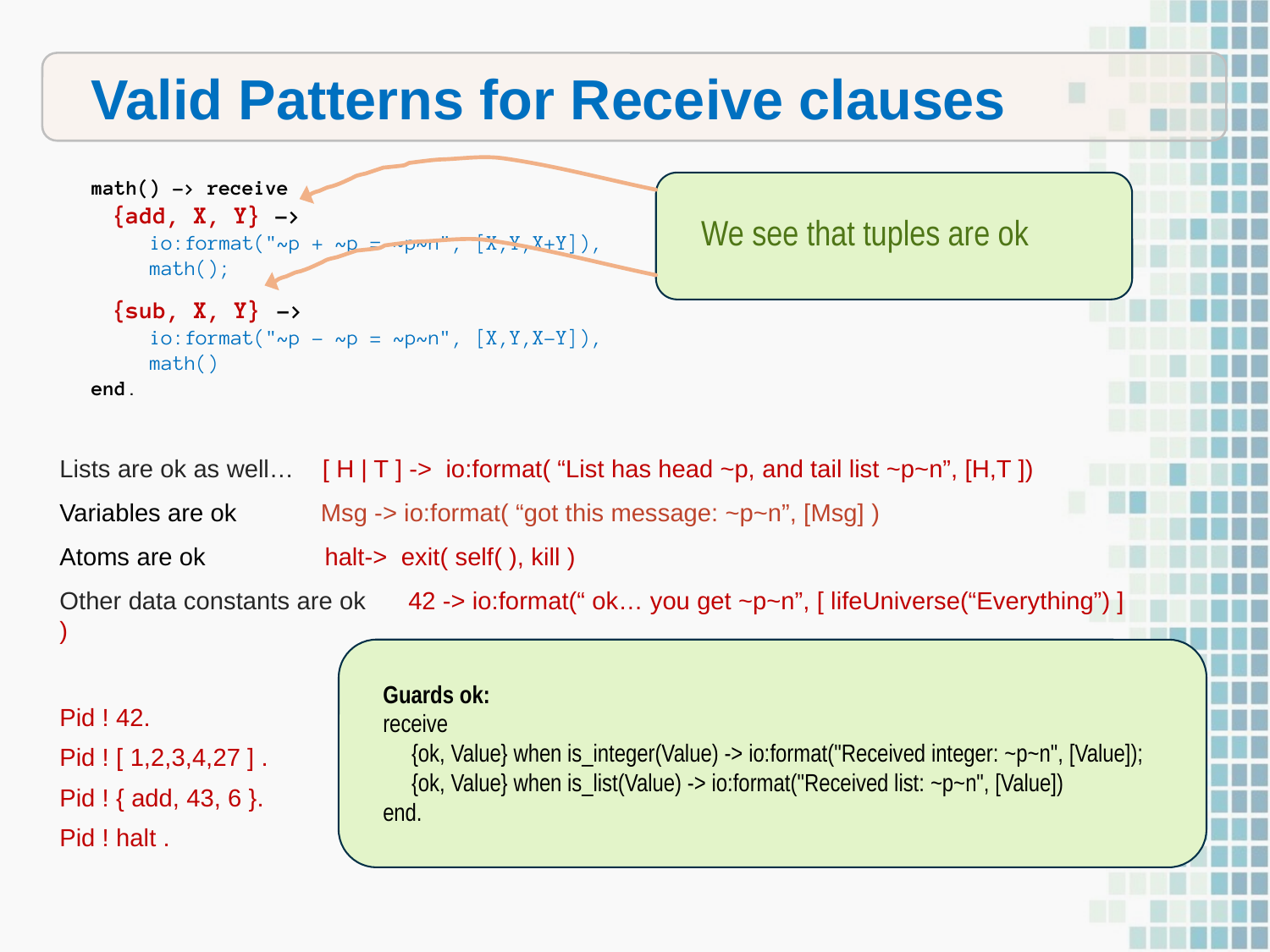

Valid Patterns for Receive clauses

math() -> receive
  {add, X, Y} ->
     io:format("~p + ~p = ~p~n", [X,Y,X+Y]),
     math();
  {sub, X, Y} ->
     io:format("~p - ~p = ~p~n", [X,Y,X-Y]),
     math()
end.

We see that tuples are ok

Lists are ok as well…    [ H | T ] ->  io:format( “List has head ~p, and tail list ~p~n”, [H,T ])
Variables are ok            Msg -> io:format( “got this message: ~p~n”, [Msg] )
Atoms are ok                 halt->  exit( self( ), kill )
Other data constants are ok      42 -> io:format(“ ok… you get ~p~n”, [ lifeUniverse(“Everything”) ] )

Pid ! 42.
Pid ! [ 1,2,3,4,27 ] .
Pid ! { add, 43, 6 }.
Pid ! halt .

Guards ok:
receive
     {ok, Value} when is_integer(Value) -> io:format("Received integer: ~p~n", [Value]);
     {ok, Value} when is_list(Value) -> io:format("Received list: ~p~n", [Value])
end.